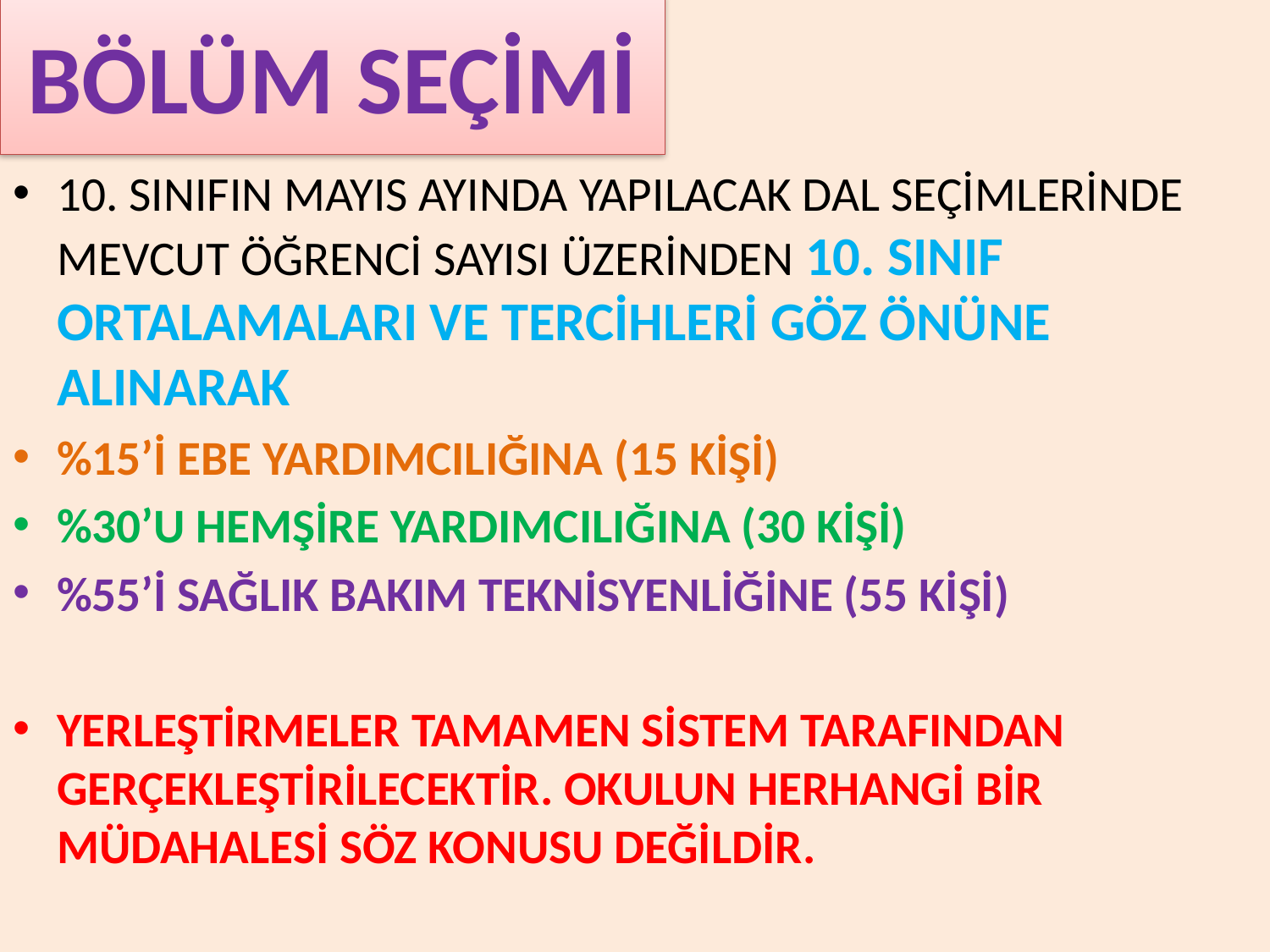

# BÖLÜM SEÇİMİ
10. SINIFIN MAYIS AYINDA YAPILACAK DAL SEÇİMLERİNDE MEVCUT ÖĞRENCİ SAYISI ÜZERİNDEN 10. SINIF ORTALAMALARI VE TERCİHLERİ GÖZ ÖNÜNE ALINARAK
%15’İ EBE YARDIMCILIĞINA (15 KİŞİ)
%30’U HEMŞİRE YARDIMCILIĞINA (30 KİŞİ)
%55’İ SAĞLIK BAKIM TEKNİSYENLİĞİNE (55 KİŞİ)

YERLEŞTİRMELER TAMAMEN SİSTEM TARAFINDAN GERÇEKLEŞTİRİLECEKTİR. OKULUN HERHANGİ BİR MÜDAHALESİ SÖZ KONUSU DEĞİLDİR.